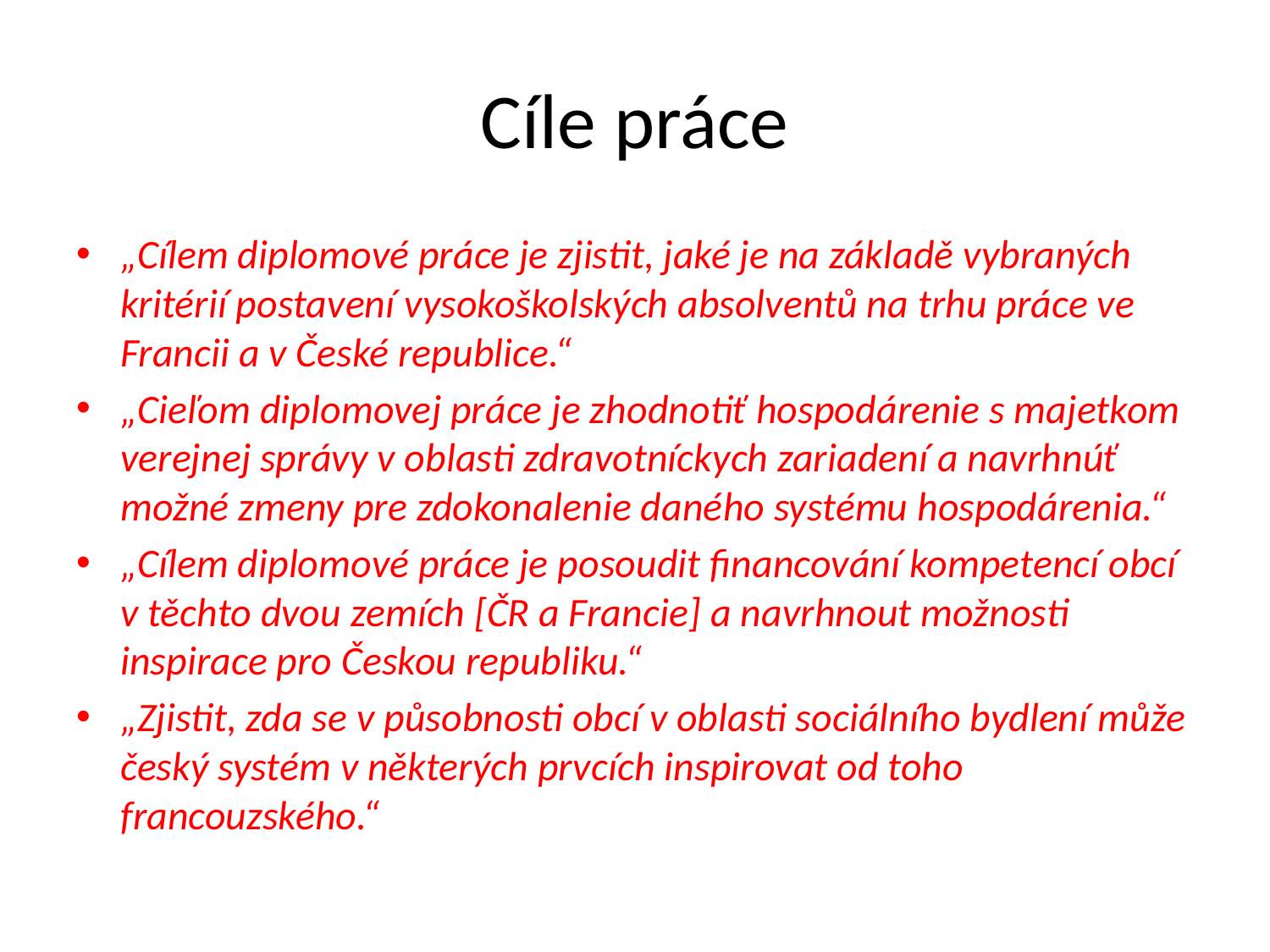

# Cíle práce
„Cílem diplomové práce je zjistit, jaké je na základě vybraných kritérií postavení vysokoškolských absolventů na trhu práce ve Francii a v České republice.“
„Cieľom diplomovej práce je zhodnotiť hospodárenie s majetkom verejnej správy v oblasti zdravotníckych zariadení a navrhnúť možné zmeny pre zdokonalenie daného systému hospodárenia.“
„Cílem diplomové práce je posoudit financování kompetencí obcí v těchto dvou zemích [ČR a Francie] a navrhnout možnosti inspirace pro Českou republiku.“
„Zjistit, zda se v působnosti obcí v oblasti sociálního bydlení může český systém v některých prvcích inspirovat od toho francouzského.“